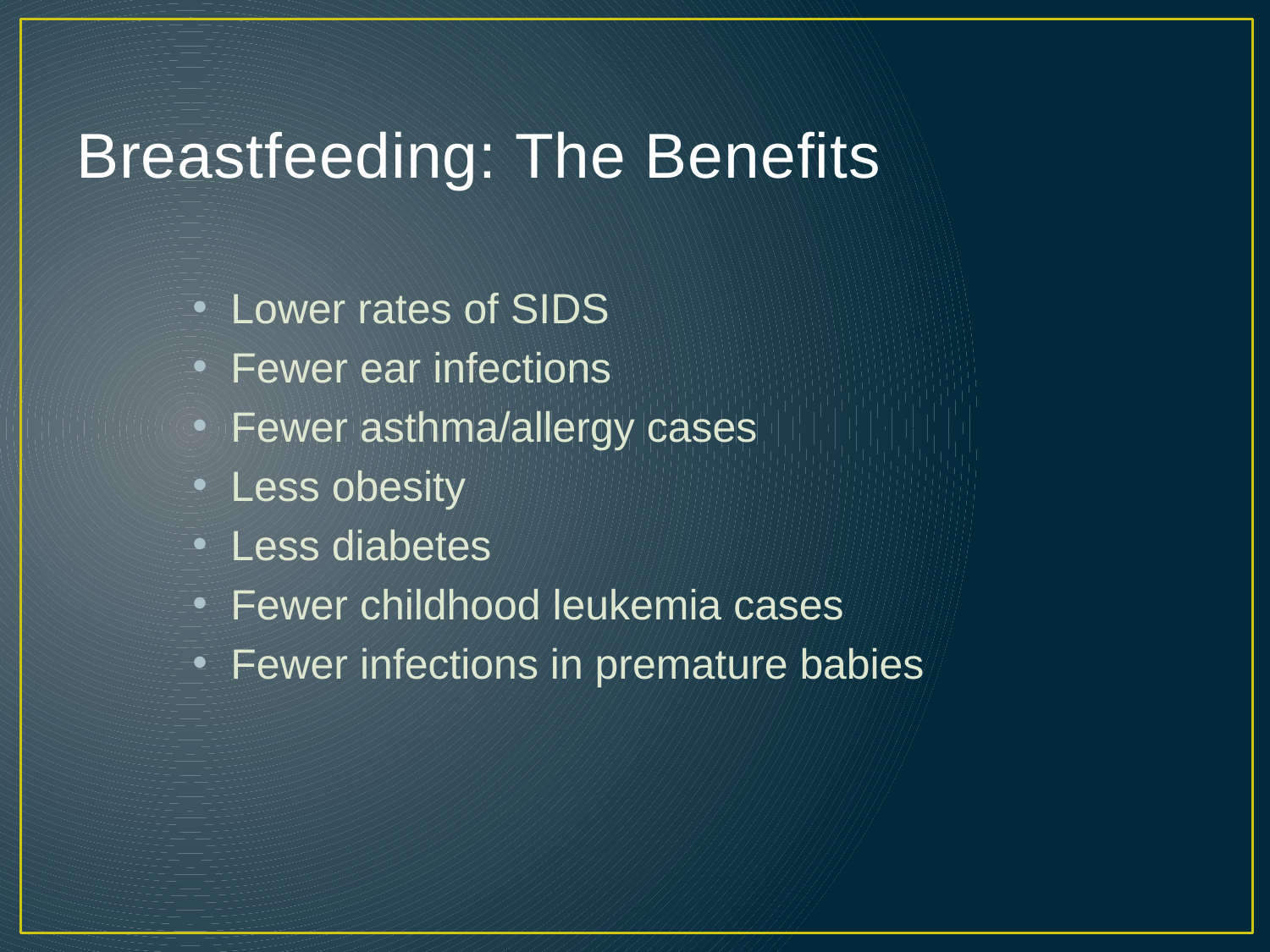

# Breastfeeding: The Benefits
Lower rates of SIDS
Fewer ear infections
Fewer asthma/allergy cases
Less obesity
Less diabetes
Fewer childhood leukemia cases
Fewer infections in premature babies